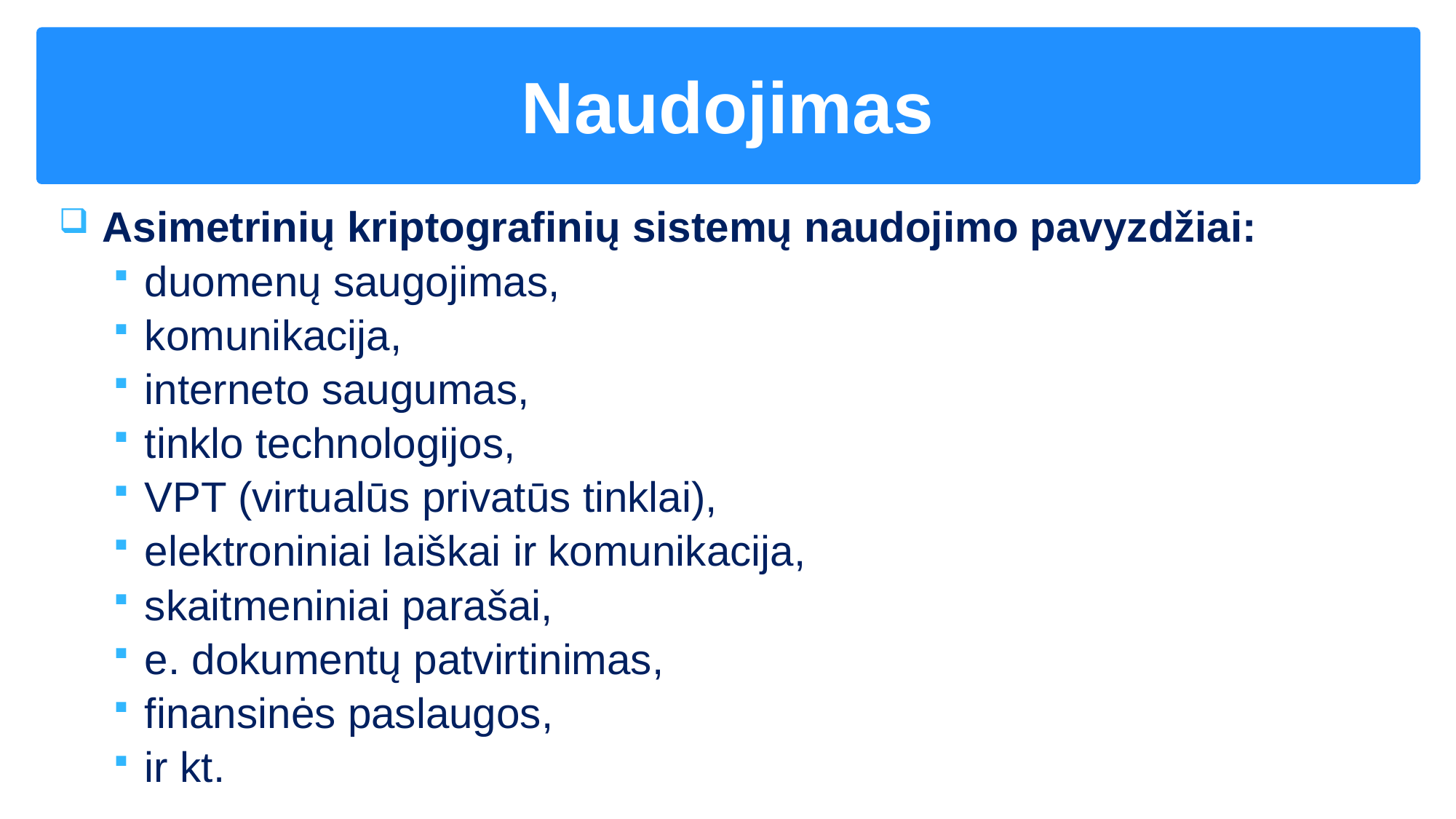

# Naudojimas
Asimetrinių kriptografinių sistemų naudojimo pavyzdžiai:
duomenų saugojimas,
komunikacija,
interneto saugumas,
tinklo technologijos,
VPT (virtualūs privatūs tinklai),
elektroniniai laiškai ir komunikacija,
skaitmeniniai parašai,
e. dokumentų patvirtinimas,
finansinės paslaugos,
ir kt.